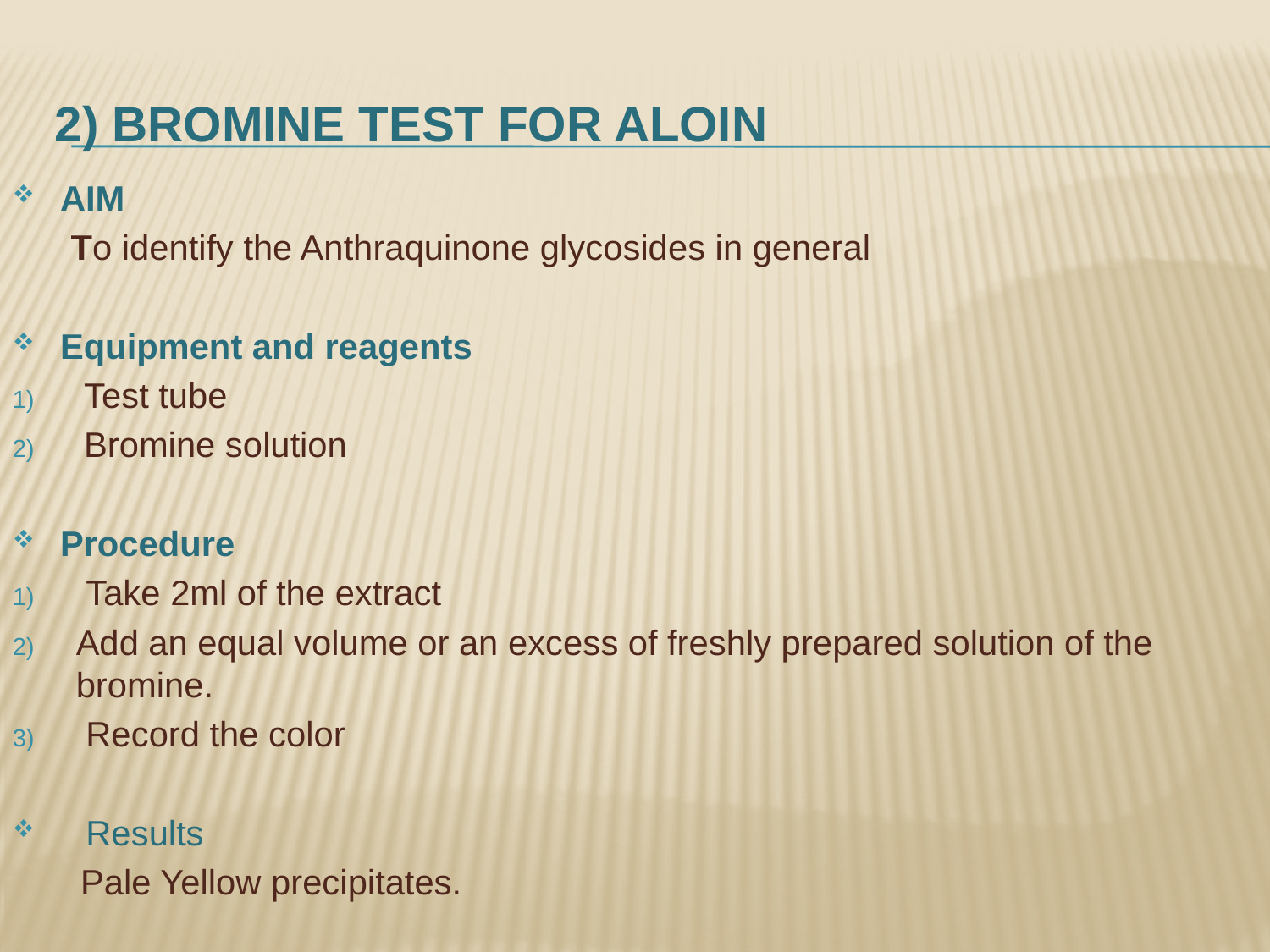

# 2) BROMINE TEST FOR ALOIN
AIM
      To identify the Anthraquinone glycosides in general

Equipment and reagents
Test tube
Bromine solution

Procedure
 Take 2ml of the extract
Add an equal volume or an excess of freshly prepared solution of the bromine.
 Record the color

 Results
       Pale Yellow precipitates.